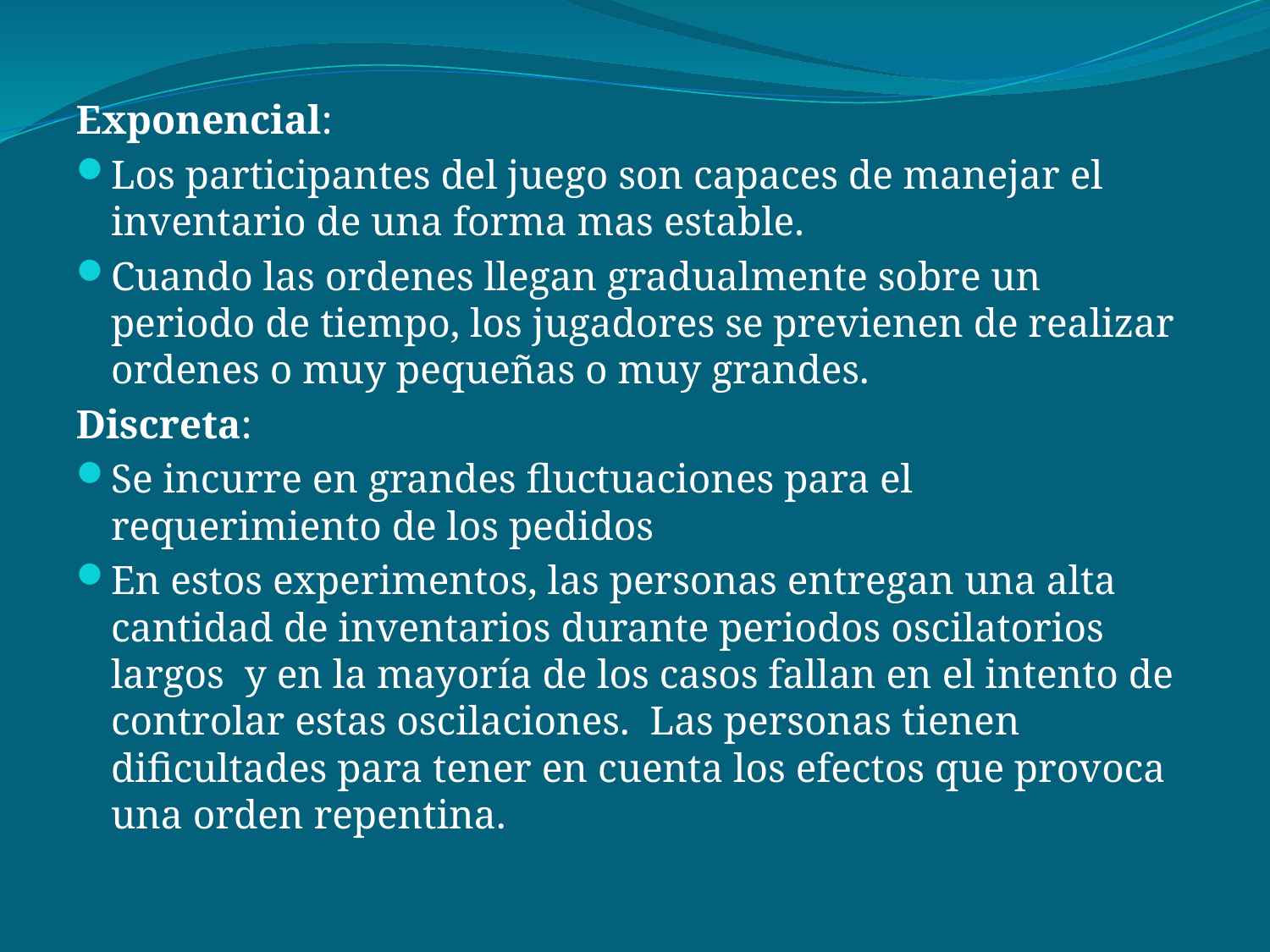

Exponencial:
Los participantes del juego son capaces de manejar el inventario de una forma mas estable.
Cuando las ordenes llegan gradualmente sobre un periodo de tiempo, los jugadores se previenen de realizar ordenes o muy pequeñas o muy grandes.
Discreta:
Se incurre en grandes fluctuaciones para el requerimiento de los pedidos
En estos experimentos, las personas entregan una alta cantidad de inventarios durante periodos oscilatorios largos  y en la mayoría de los casos fallan en el intento de controlar estas oscilaciones.  Las personas tienen dificultades para tener en cuenta los efectos que provoca una orden repentina.